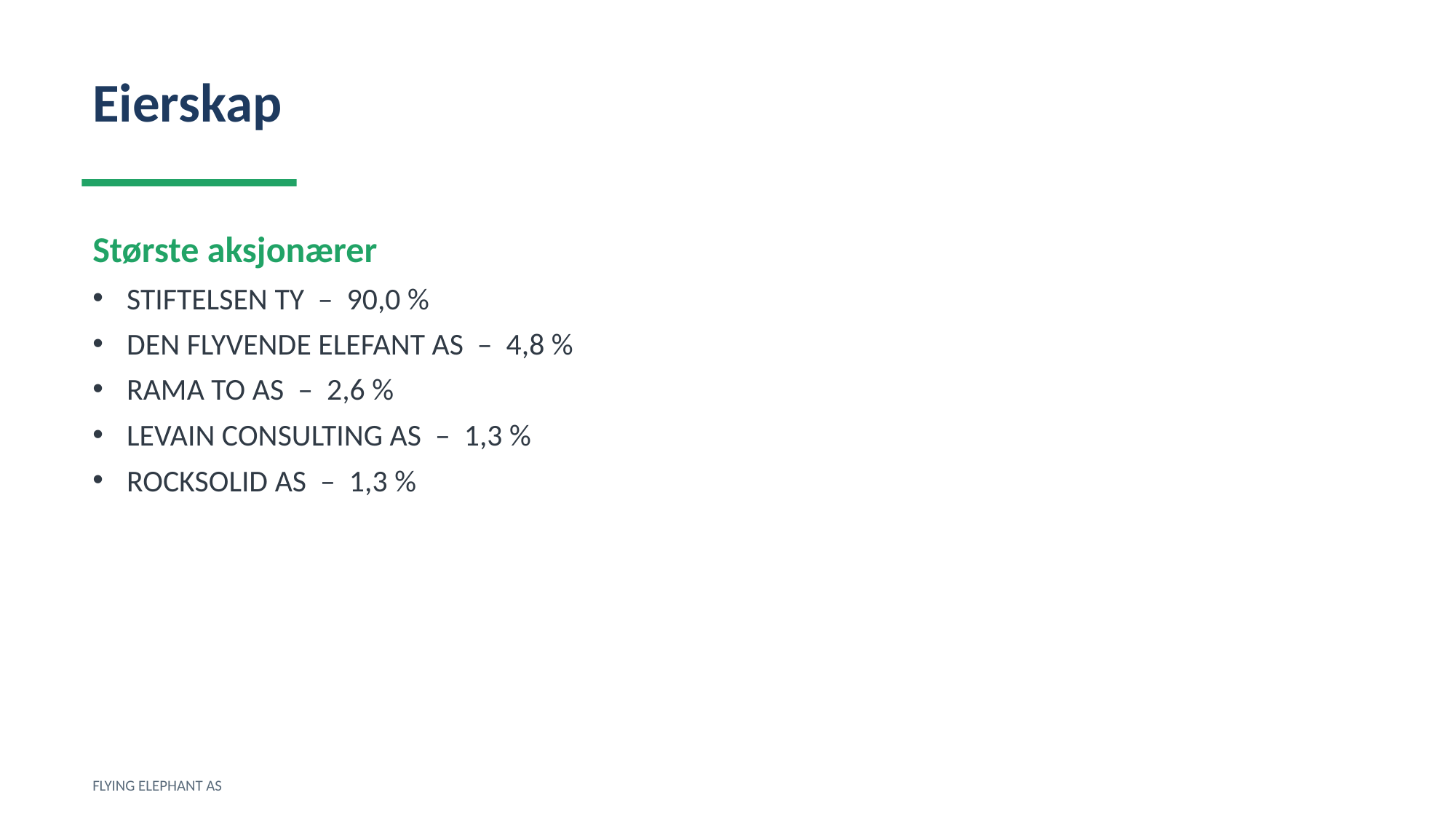

Eierskap

Største aksjonærer
STIFTELSEN TY  –  90,0 %
DEN FLYVENDE ELEFANT AS  –  4,8 %
RAMA TO AS  –  2,6 %
LEVAIN CONSULTING AS  –  1,3 %
ROCKSOLID AS  –  1,3 %
FLYING ELEPHANT AS